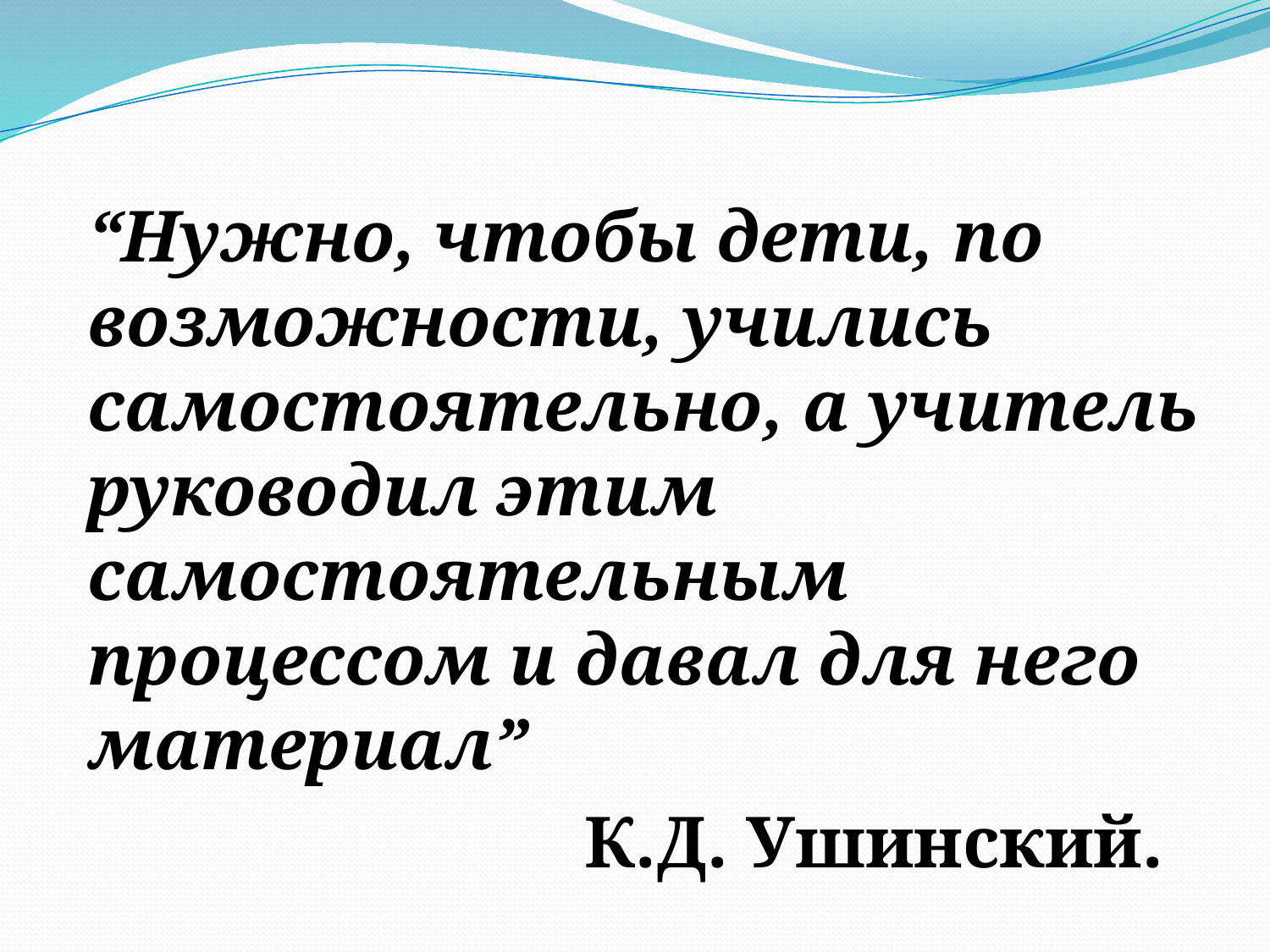

#
“Нужно, чтобы дети, по возможности, учились самостоятельно, а учитель руководил этим самостоятельным процессом и давал для него материал”
                           К.Д. Ушинский.